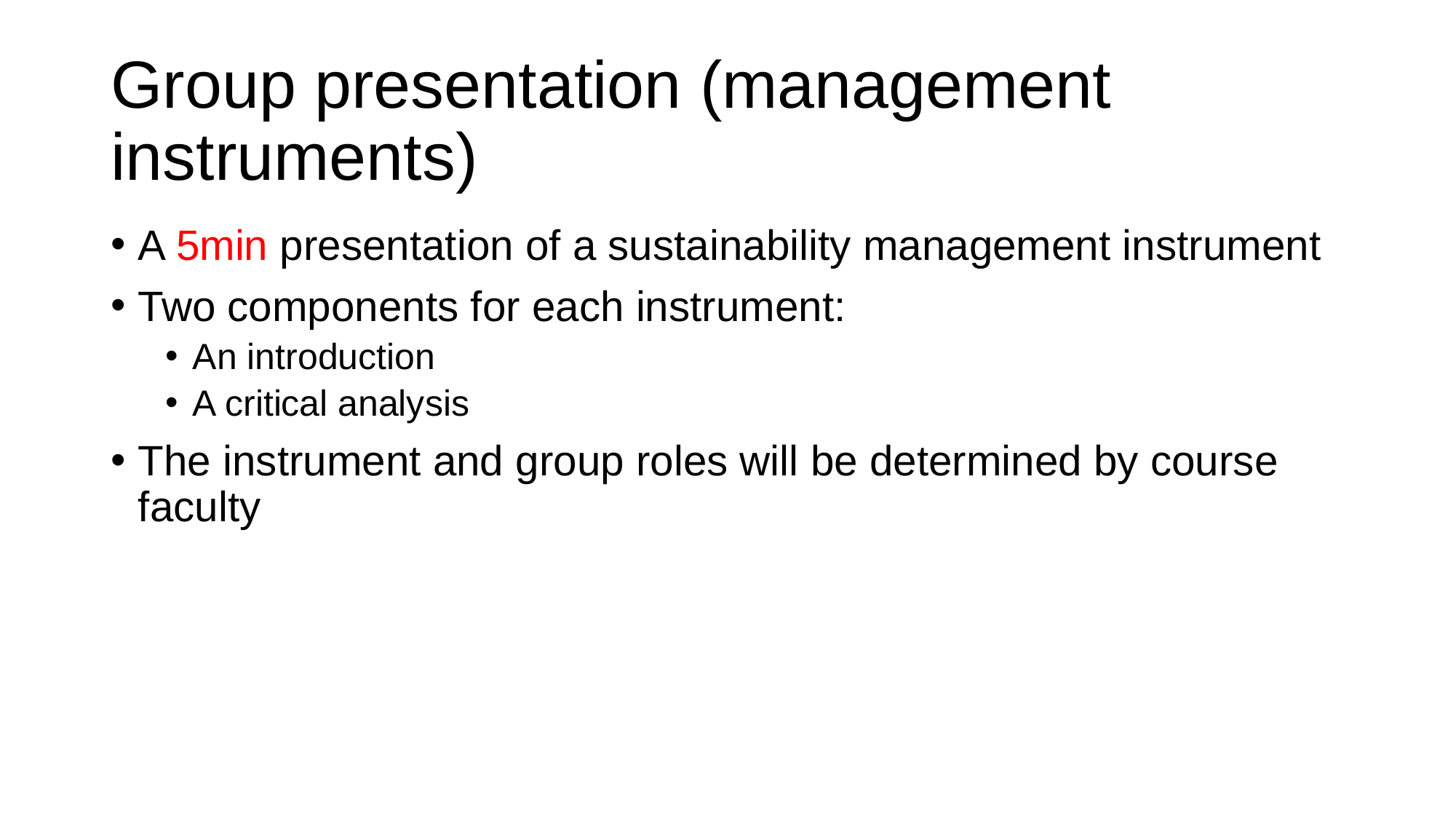

# Group presentation (management instruments)
A 5min presentation of a sustainability management instrument
Two components for each instrument:
An introduction
A critical analysis
The instrument and group roles will be determined by course faculty